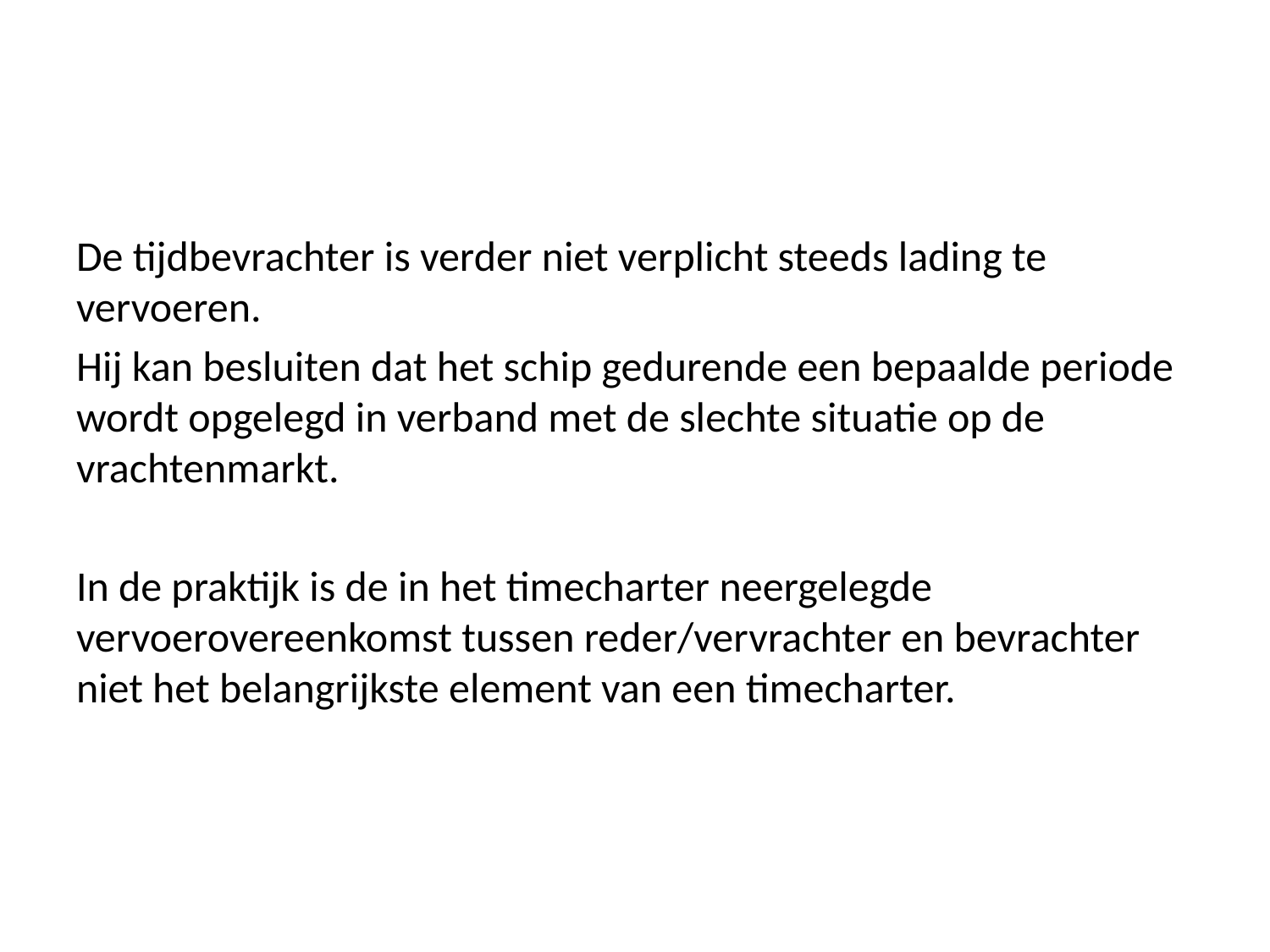

#
De tijdbevrachter is verder niet verplicht steeds lading te vervoeren.
Hij kan besluiten dat het schip gedurende een bepaalde periode wordt opgelegd in verband met de slechte situatie op de vrachtenmarkt.

In de praktijk is de in het timecharter neergelegde vervoerovereenkomst tussen reder/vervrachter en bevrachter niet het belangrijkste element van een timecharter.